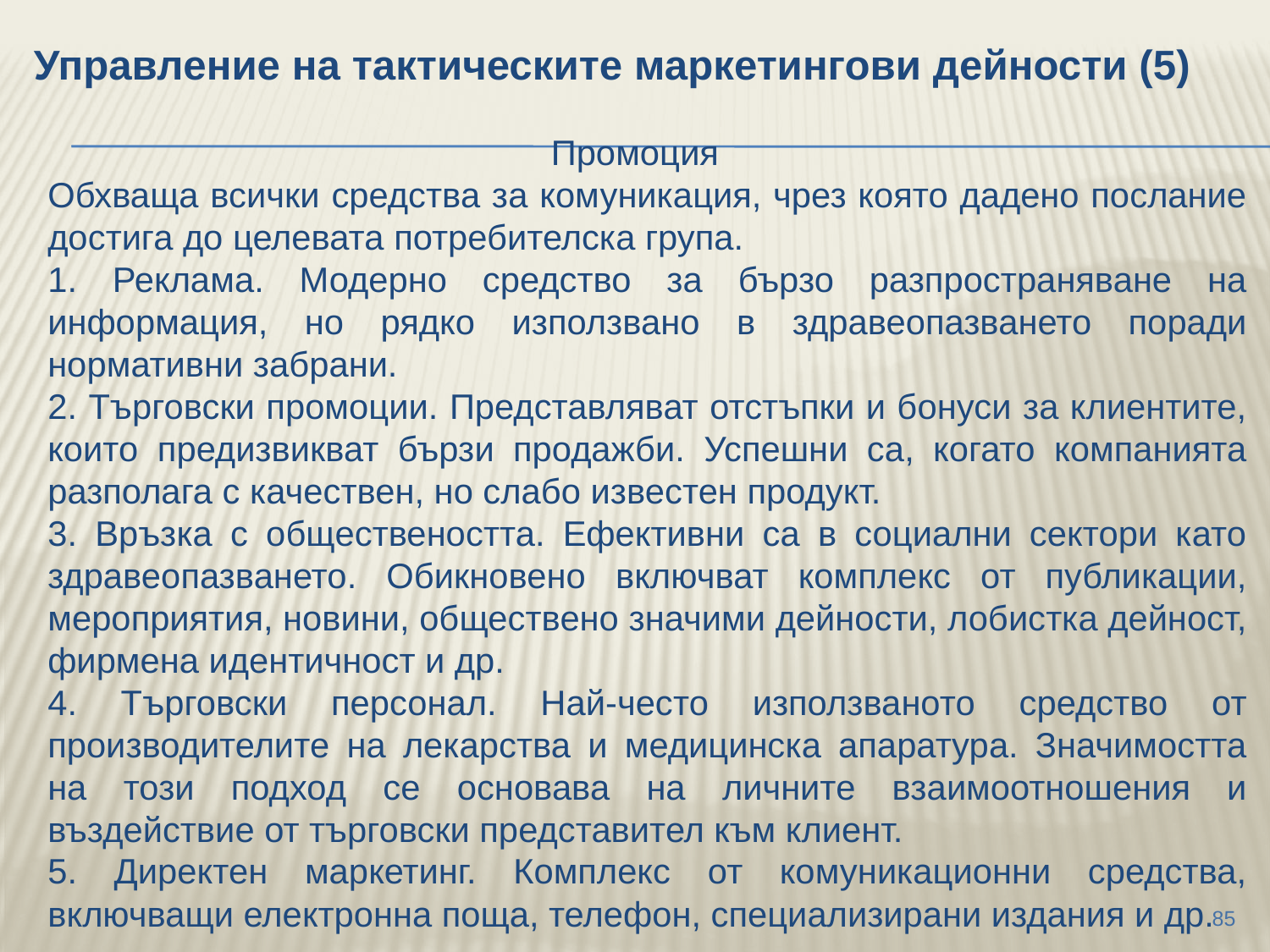

Управление на тактическите маркетингови дейности (5)

Промоция
	Обхваща всички средства за комуникация, чрез която дадено послание достига до целевата потребителска група.
	1. Реклама. Модерно средство за бързо разпространяване на информация, но рядко използвано в здравеопазването поради нормативни забрани.
	2. Търговски промоции. Представляват отстъпки и бонуси за клиентите, които предизвикват бързи продажби. Успешни са, когато компанията разполага с качествен, но слабо известен продукт.
	3. Връзка с обществеността. Ефективни са в социални сектори като здравеопазването. Обикновено включват комплекс от публикации, мероприятия, новини, обществено значими дейности, лобистка дейност, фирмена идентичност и др.
	4. Търговски персонал. Най-често използваното средство от производителите на лекарства и медицинска апаратура. Значимостта на този подход се основава на личните взаимоотношения и въздействие от търговски представител към клиент.
	5. Директен маркетинг. Комплекс от комуникационни средства, включващи електронна поща, телефон, специализирани издания и др.

85